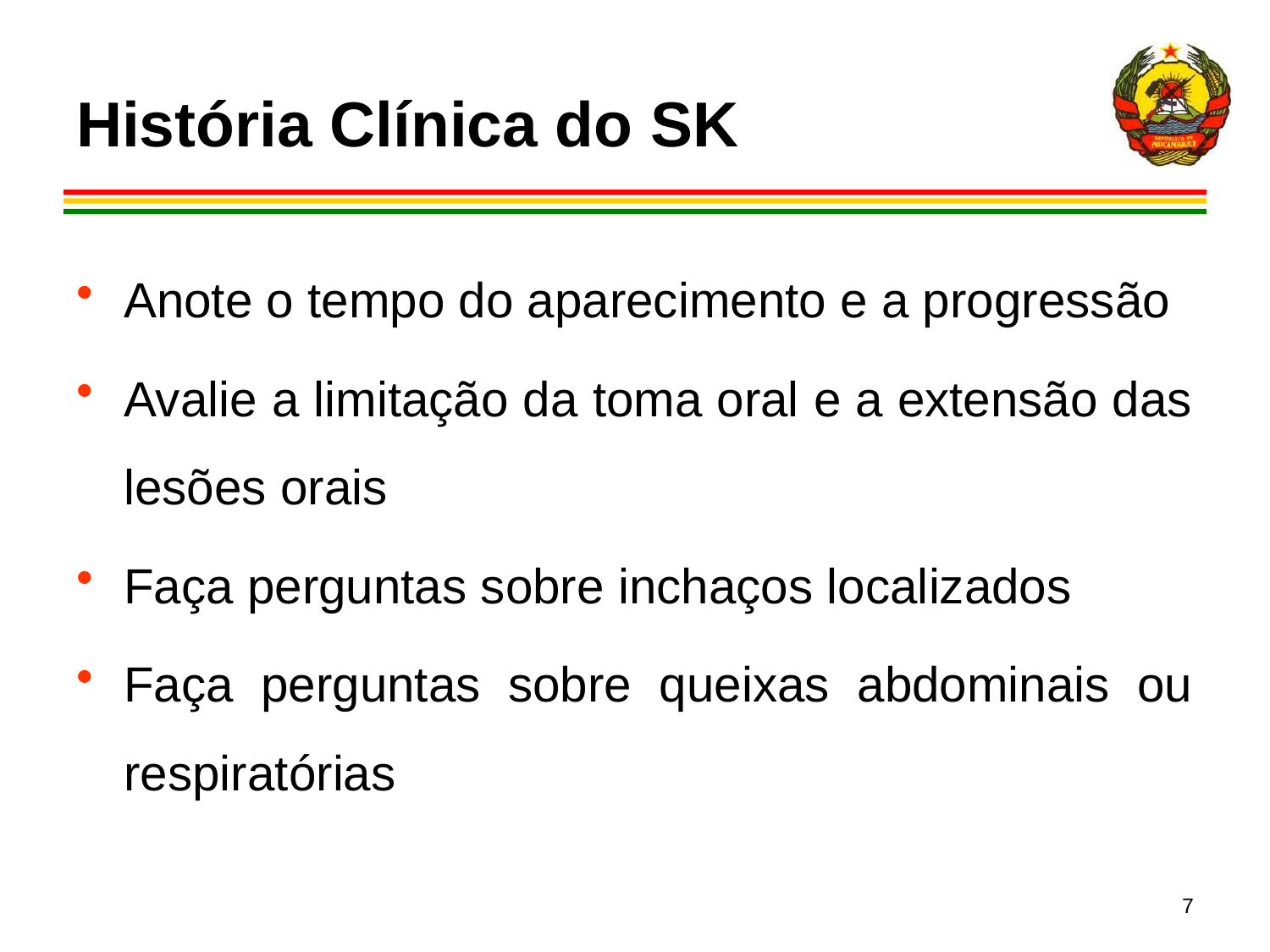

# História Clínica do SK
Anote o tempo do aparecimento e a progressão
Avalie a limitação da toma oral e a extensão das lesões orais
Faça perguntas sobre inchaços localizados
Faça perguntas sobre queixas abdominais ou respiratórias